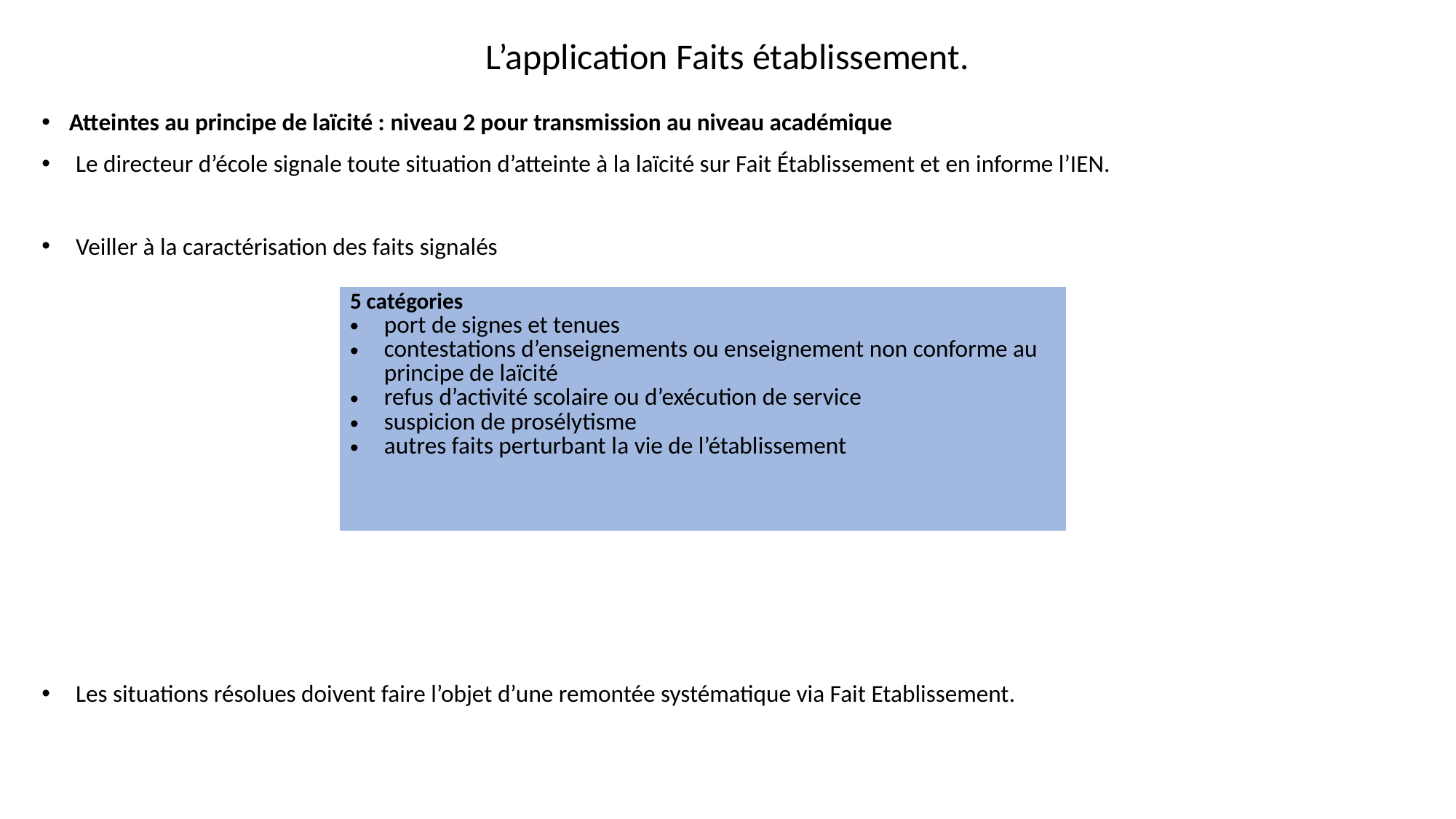

# L’application Faits établissement.
Atteintes au principe de laïcité : niveau 2 pour transmission au niveau académique
Le directeur d’école signale toute situation d’atteinte à la laïcité sur Fait Établissement et en informe l’IEN.

Veiller à la caractérisation des faits signalés

Les situations résolues doivent faire l’objet d’une remontée systématique via Fait Etablissement.

| 5 catégories port de signes et tenues contestations d’enseignements ou enseignement non conforme au principe de laïcité refus d’activité scolaire ou d’exécution de service suspicion de prosélytisme autres faits perturbant la vie de l’établissement |
| --- |